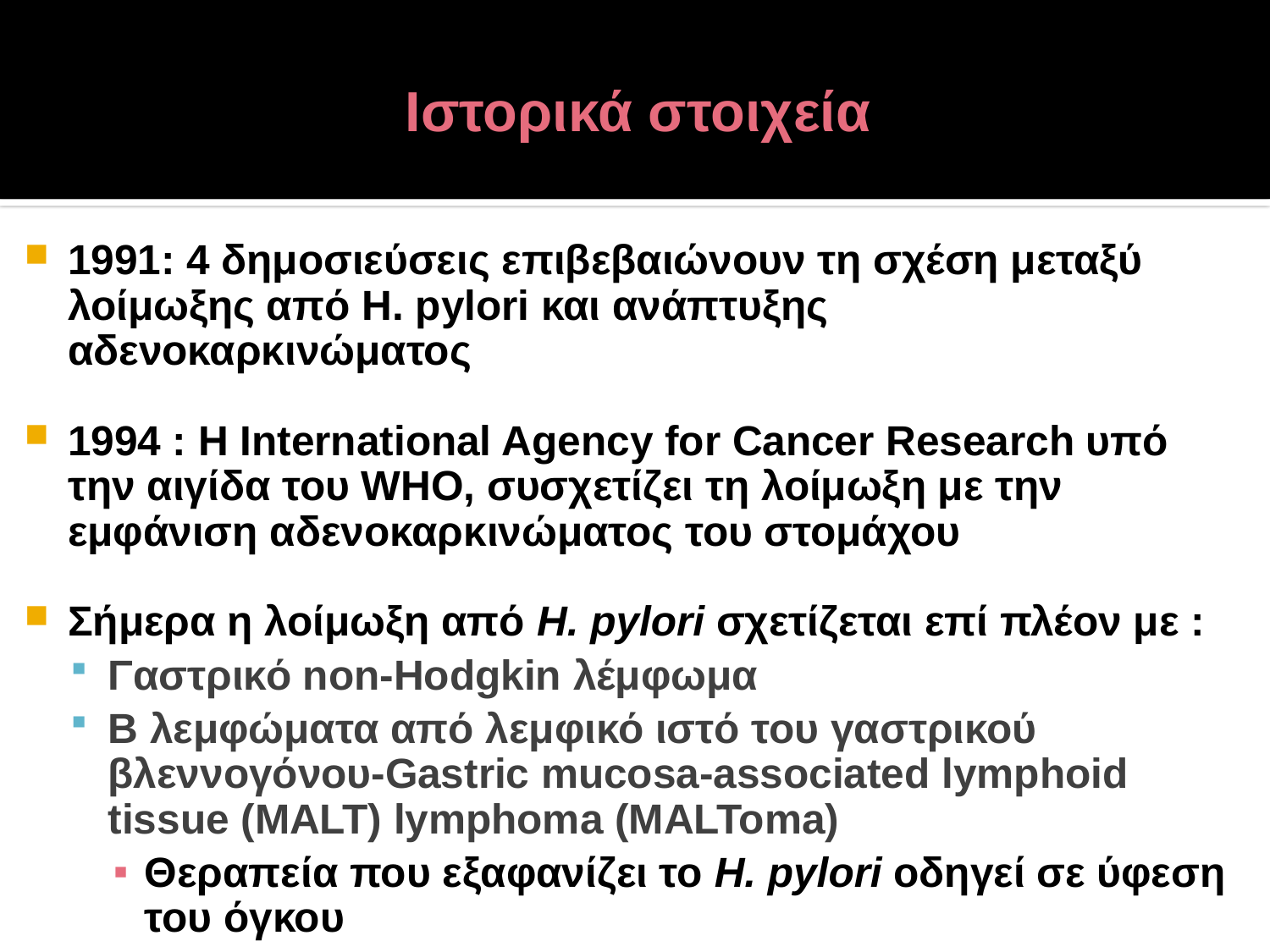

# Ιστορικά στοιχεία
1991: 4 δημοσιεύσεις επιβεβαιώνουν τη σχέση μεταξύ λοίμωξης από H. pylori και ανάπτυξης αδενοκαρκινώματος

1994 : Η International Agency for Cancer Research υπό την αιγίδα του WHO, συσχετίζει τη λοίμωξη με την εμφάνιση αδενοκαρκινώματος του στομάχου

Σήμερα η λοίμωξη από H. pylori σχετίζεται επί πλέον με :
Γαστρικό non-Hodgkin λέμφωμα
Β λεμφώματα από λεμφικό ιστό του γαστρικού βλεννογόνου-Gastric mucosa-associated lymphoid tissue (MALT) lymphoma (MALToma)
Θεραπεία που εξαφανίζει το H. pylori οδηγεί σε ύφεση του όγκου